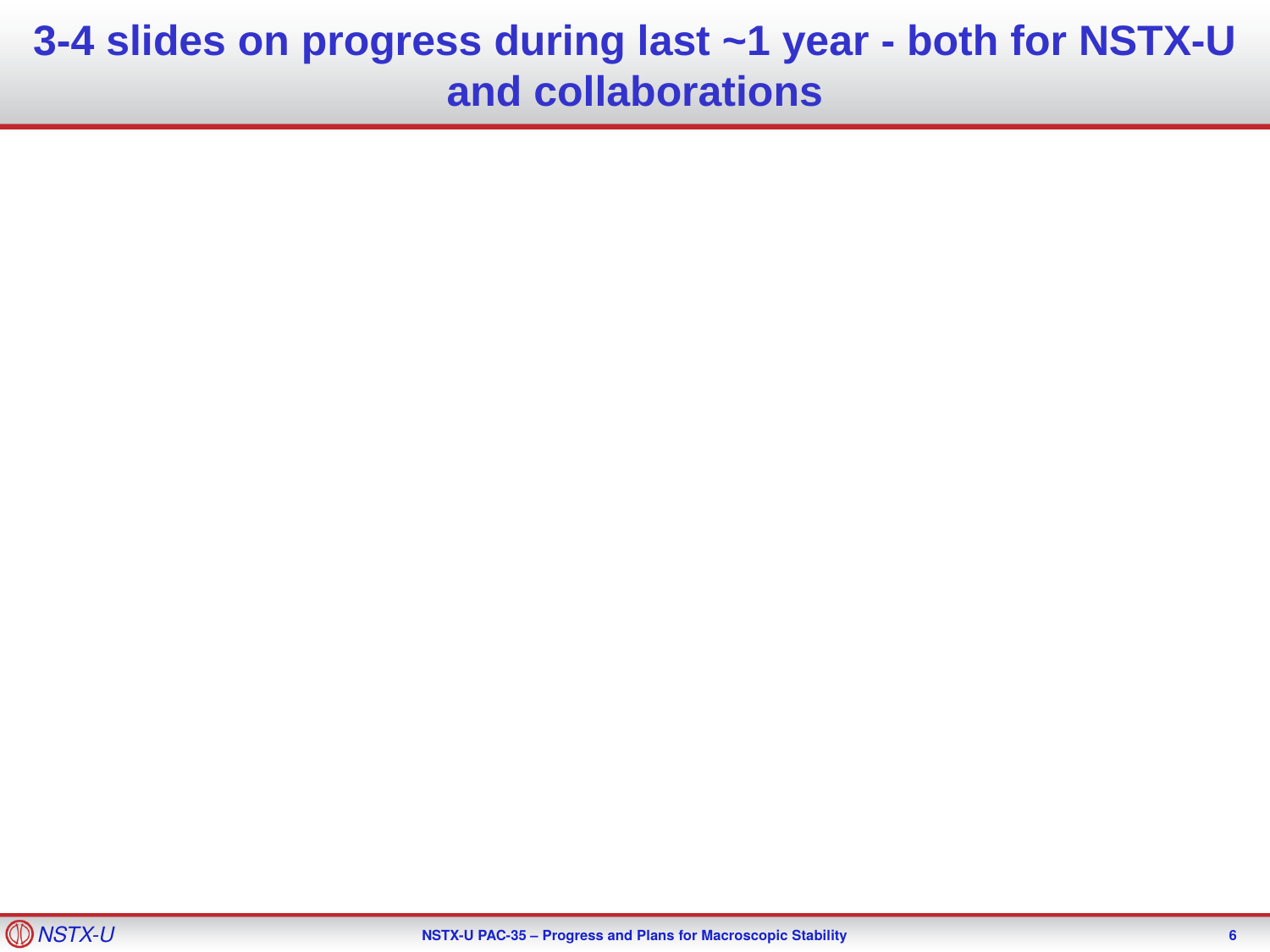

# 3-4 slides on progress during last ~1 year - both for NSTX-U and collaborations